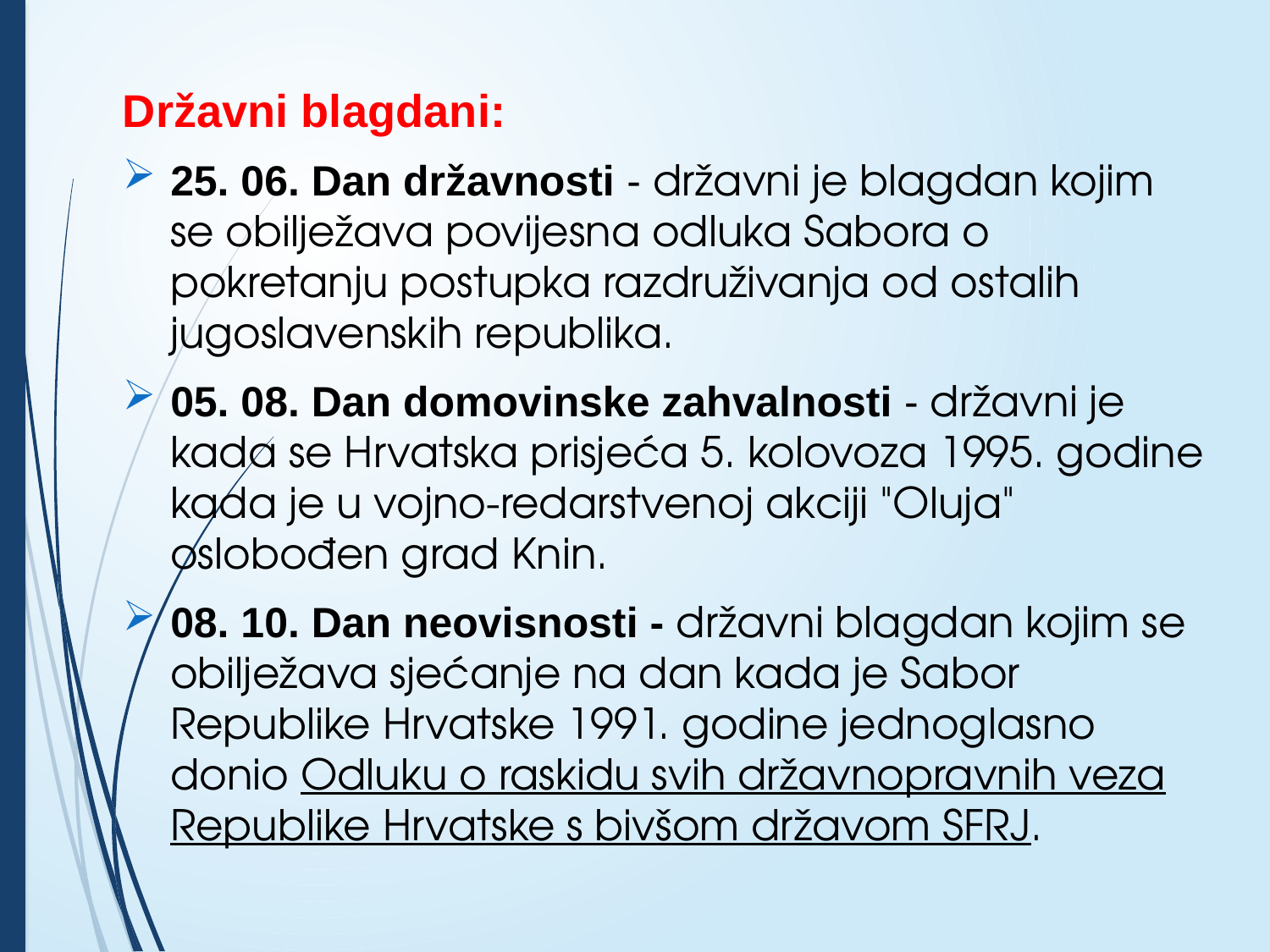

Državni blagdani:
25. 06. Dan državnosti - državni je blagdan kojim se obilježava povijesna odluka Sabora o pokretanju postupka razdruživanja od ostalih jugoslavenskih republika.
05. 08. Dan domovinske zahvalnosti - državni je kada se Hrvatska prisjeća 5. kolovoza 1995. godine kada je u vojno-redarstvenoj akciji "Oluja" oslobođen grad Knin.
08. 10. Dan neovisnosti - državni blagdan kojim se obilježava sjećanje na dan kada je Sabor Republike Hrvatske 1991. godine jednoglasno donio Odluku o raskidu svih državnopravnih veza Republike Hrvatske s bivšom državom SFRJ.